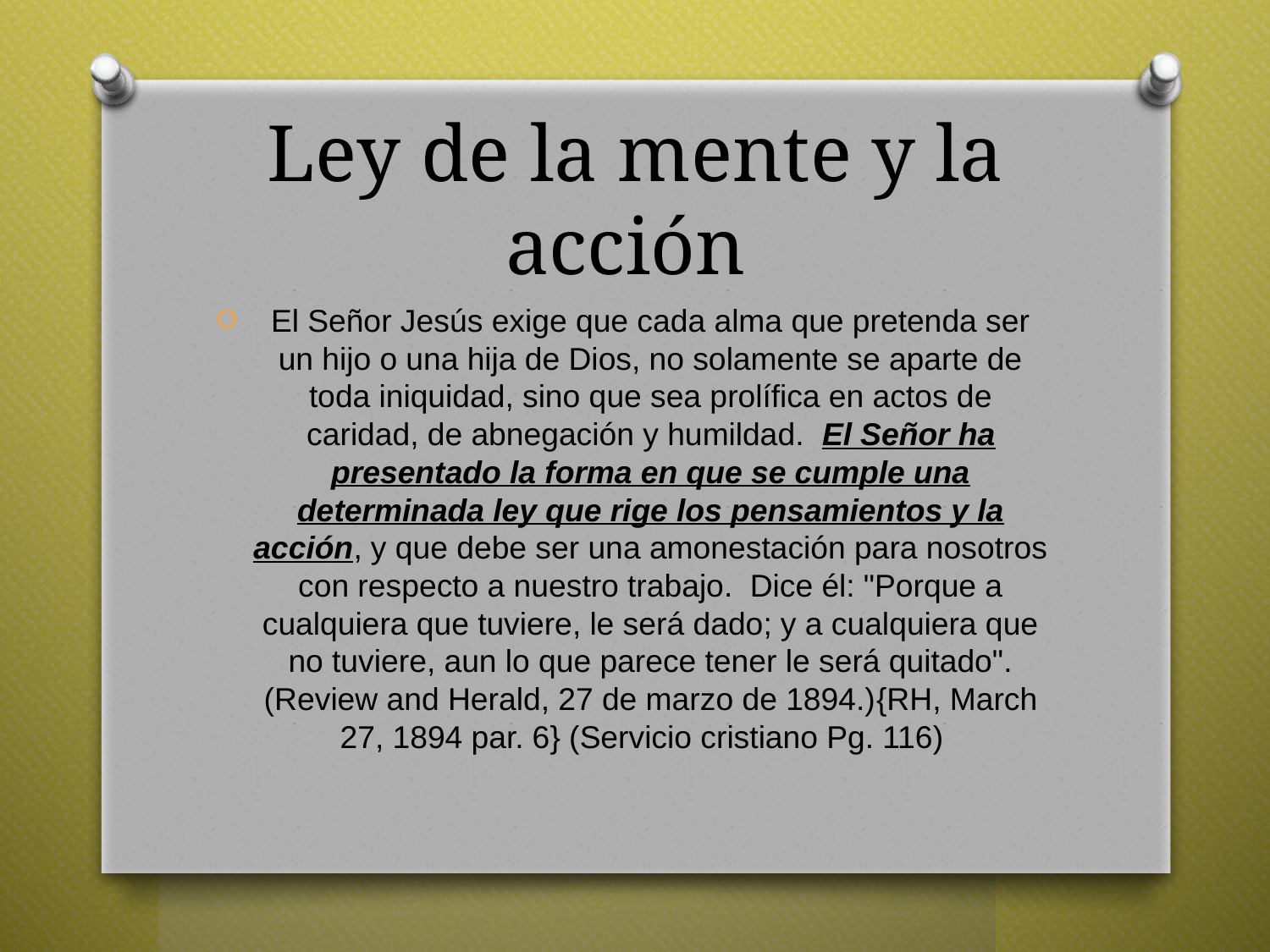

# Ley de la mente y la acción
El Señor Jesús exige que cada alma que pretenda ser un hijo o una hija de Dios, no solamente se aparte de toda iniquidad, sino que sea prolífica en actos de caridad, de abnegación y humildad.  El Señor ha presentado la forma en que se cumple una determinada ley que rige los pensamientos y la acción, y que debe ser una amonestación para nosotros con respecto a nuestro trabajo.  Dice él: "Porque a cualquiera que tuviere, le será dado; y a cualquiera que no tuviere, aun lo que parece tener le será quitado". (Review and Herald, 27 de marzo de 1894.){RH, March 27, 1894 par. 6} (Servicio cristiano Pg. 116)